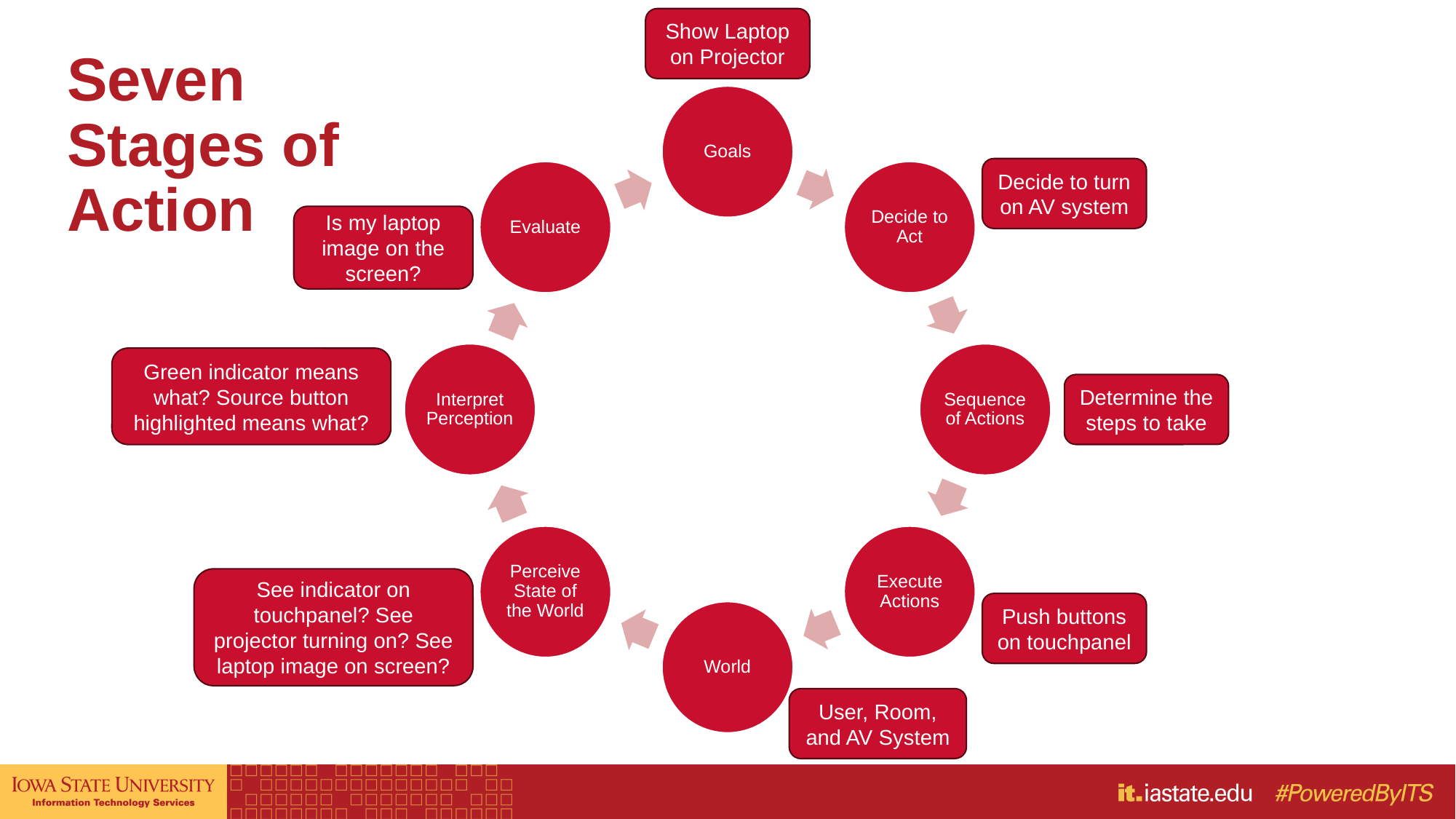

Show Laptop on Projector
# Seven Stages of Action
Goals

Decide to Act

Sequence of Actions

Execute Actions

World

Perceive State of the World

Interpret Perception

Evaluate

Decide to turn on AV system
Is my laptop image on the screen?
Green indicator means what? Source button highlighted means what?
Determine the steps to take
See indicator on touchpanel? See projector turning on? See laptop image on screen?
Push buttons on touchpanel
User, Room, and AV System